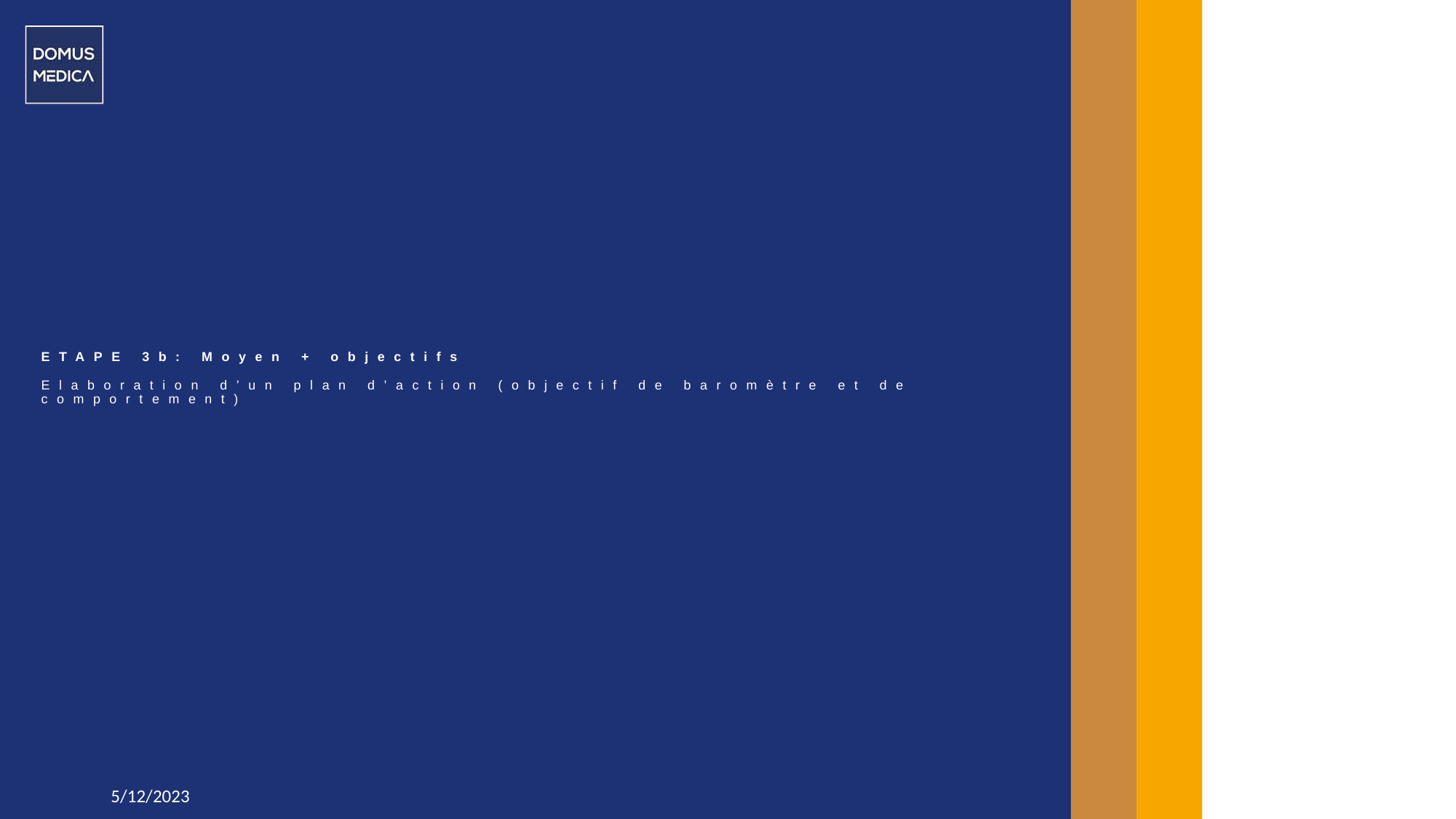

# ETAPE 3b: Moyen + objectifs Elaboration d’un plan d’action (objectif de baromètre et de comportement)

5/12/2023
30